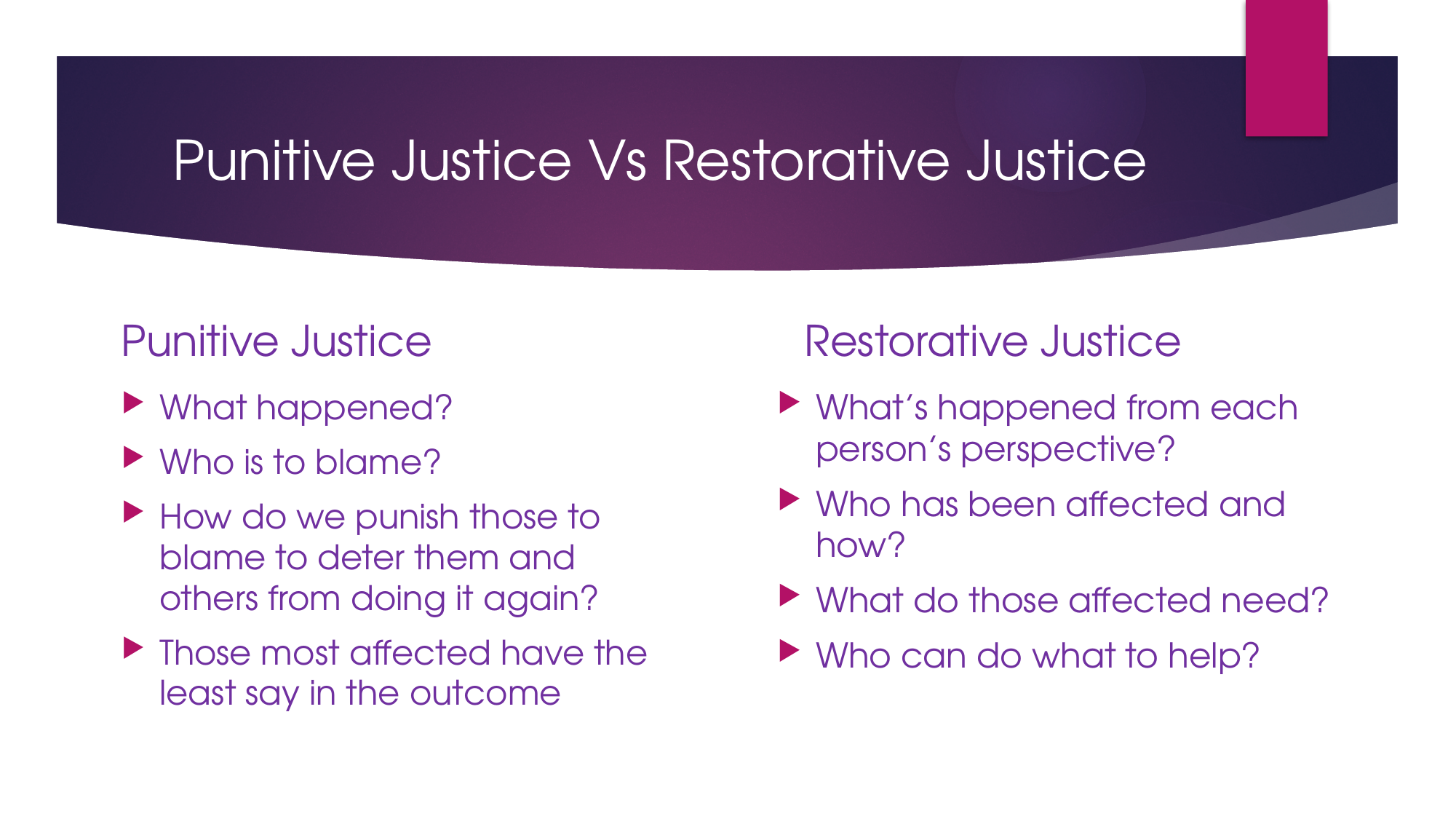

# Punitive Justice Vs Restorative Justice
Punitive Justice
Restorative Justice
What’s happened from each person’s perspective?
Who has been affected and how?
What do those affected need?
Who can do what to help?
What happened?
Who is to blame?
How do we punish those to blame to deter them and others from doing it again?
Those most affected have the least say in the outcome